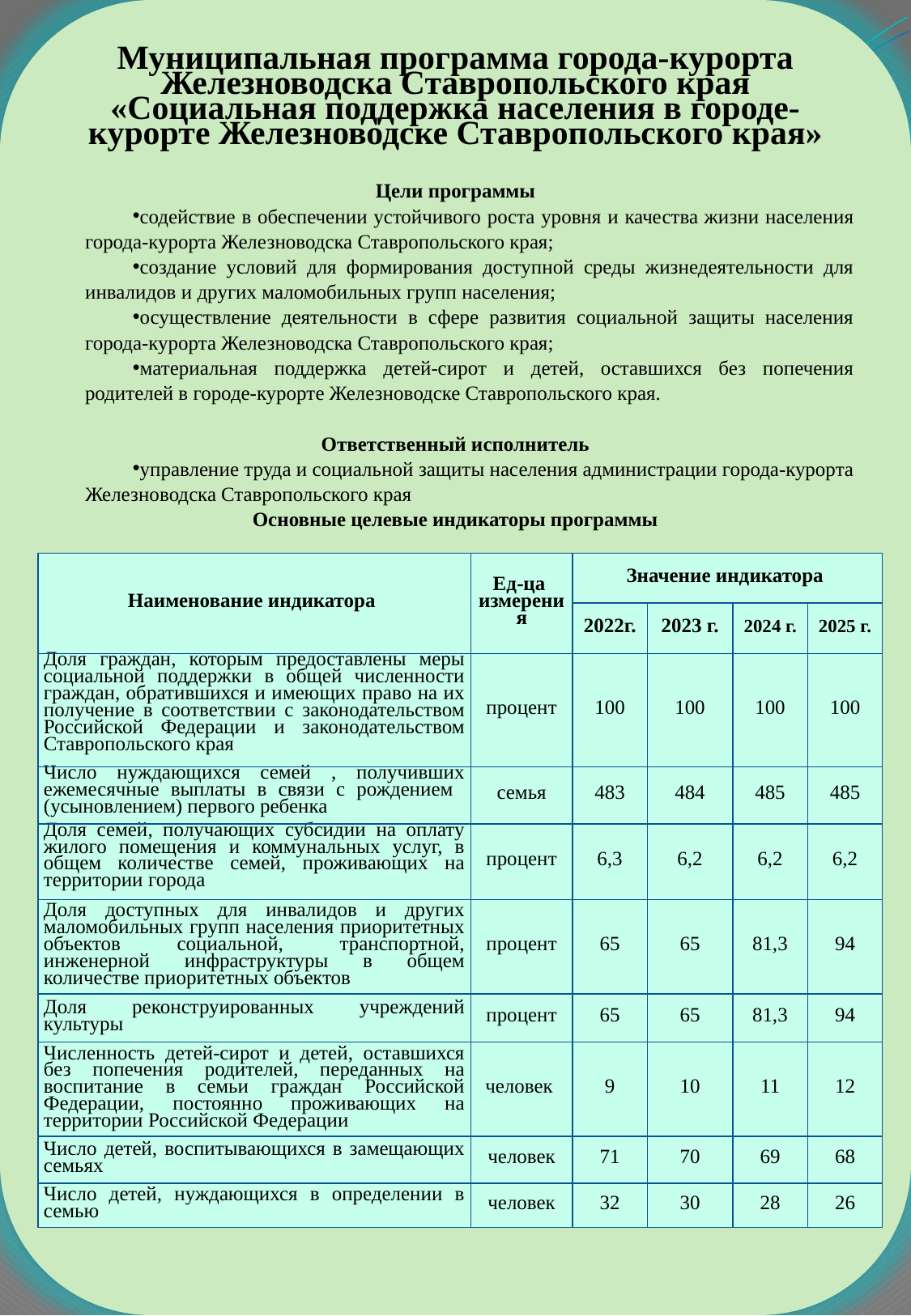

Муниципальная программа города-курорта Железноводска Ставропольского края «Социальная поддержка населения в городе-курорте Железноводске Ставропольского края»

Цели программы
содействие в обеспечении устойчивого роста уровня и качества жизни населения города-курорта Железноводска Ставропольского края;
создание условий для формирования доступной среды жизнедеятельности для инвалидов и других маломобильных групп населения;
осуществление деятельности в сфере развития социальной защиты населения города-курорта Железноводска Ставропольского края;
материальная поддержка детей-сирот и детей, оставшихся без попечения родителей в городе-курорте Железноводске Ставропольского края.

Ответственный исполнитель
управление труда и социальной защиты населения администрации города-курорта Железноводска Ставропольского края
Основные целевые индикаторы программы

| Наименование индикатора | Ед-ца измерения | Значение индикатора |  |  |  |
| --- | --- | --- | --- | --- | --- |
|  |  | 2022г. | 2023 г. | 2024 г. | 2025 г. |
| Доля граждан, которым предоставлены меры социальной поддержки в общей численности граждан, обратившихся и имеющих право на их получение в соответствии с законодательством Российской Федерации и законодательством Ставропольского края | процент | 100 | 100 | 100 | 100 |
| Число нуждающихся семей , получивших ежемесячные выплаты в связи с рождением (усыновлением) первого ребенка | семья | 483 | 484 | 485 | 485 |
| Доля семей, получающих субсидии на оплату жилого помещения и коммунальных услуг, в общем количестве семей, проживающих на территории города | процент | 6,3 | 6,2 | 6,2 | 6,2 |
| Доля доступных для инвалидов и других маломобильных групп населения приоритетных объектов социальной, транспортной, инженерной инфраструктуры в общем количестве приоритетных объектов | процент | 65 | 65 | 81,3 | 94 |
| Доля реконструированных учреждений культуры | процент | 65 | 65 | 81,3 | 94 |
| Численность детей-сирот и детей, оставшихся без попечения родителей, переданных на воспитание в семьи граждан Российской Федерации, постоянно проживающих на территории Российской Федерации | человек | 9 | 10 | 11 | 12 |
| Число детей, воспитывающихся в замещающих семьях | человек | 71 | 70 | 69 | 68 |
| Число детей, нуждающихся в определении в семью | человек | 32 | 30 | 28 | 26 |